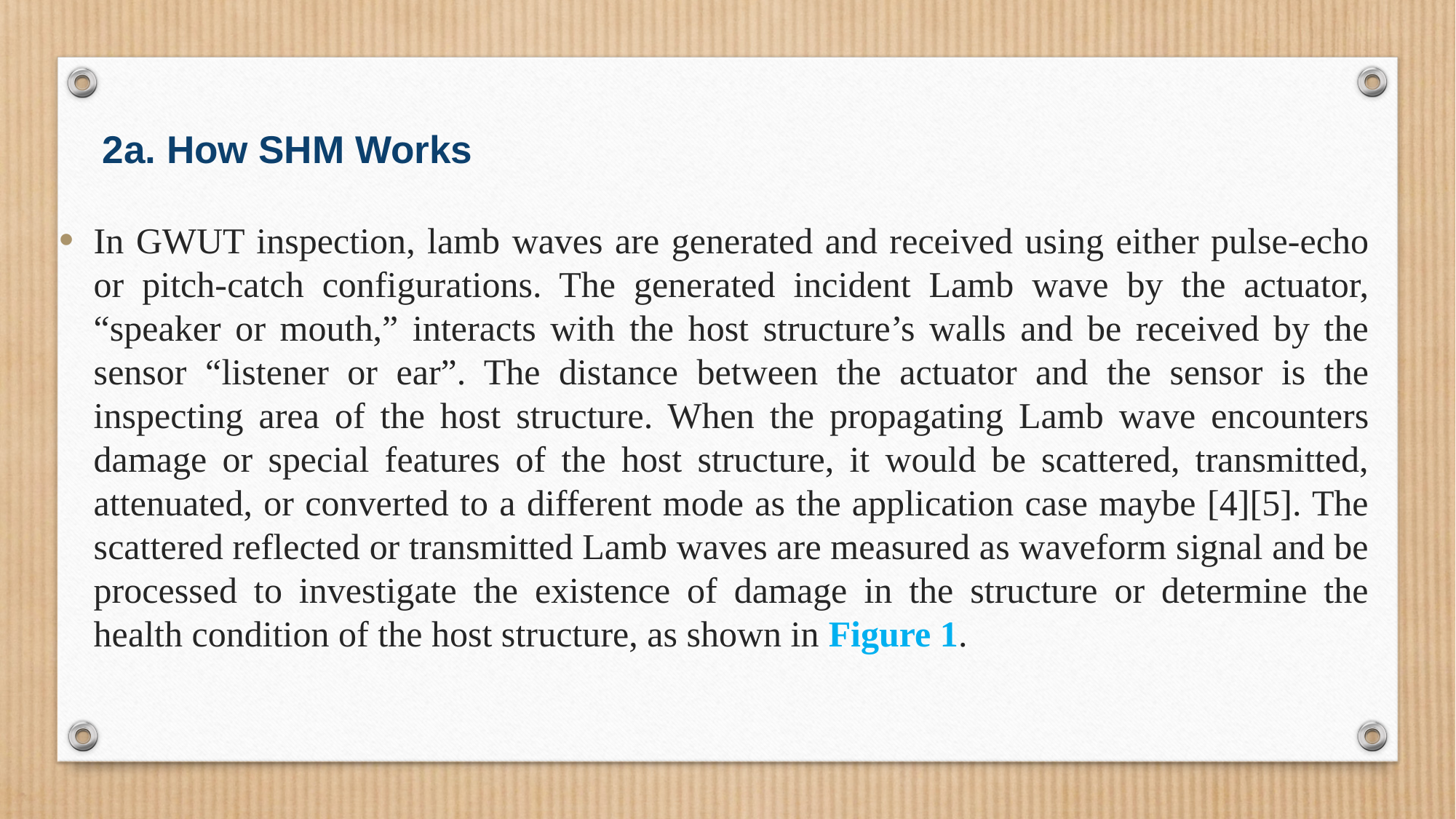

2a. How SHM Works

In GWUT inspection, lamb waves are generated and received using either pulse-echo or pitch-catch configurations. The generated incident Lamb wave by the actuator, “speaker or mouth,” interacts with the host structure’s walls and be received by the sensor “listener or ear”. The distance between the actuator and the sensor is the inspecting area of the host structure. When the propagating Lamb wave encounters damage or special features of the host structure, it would be scattered, transmitted, attenuated, or converted to a different mode as the application case maybe [4][5]. The scattered reflected or transmitted Lamb waves are measured as waveform signal and be processed to investigate the existence of damage in the structure or determine the health condition of the host structure, as shown in Figure 1.